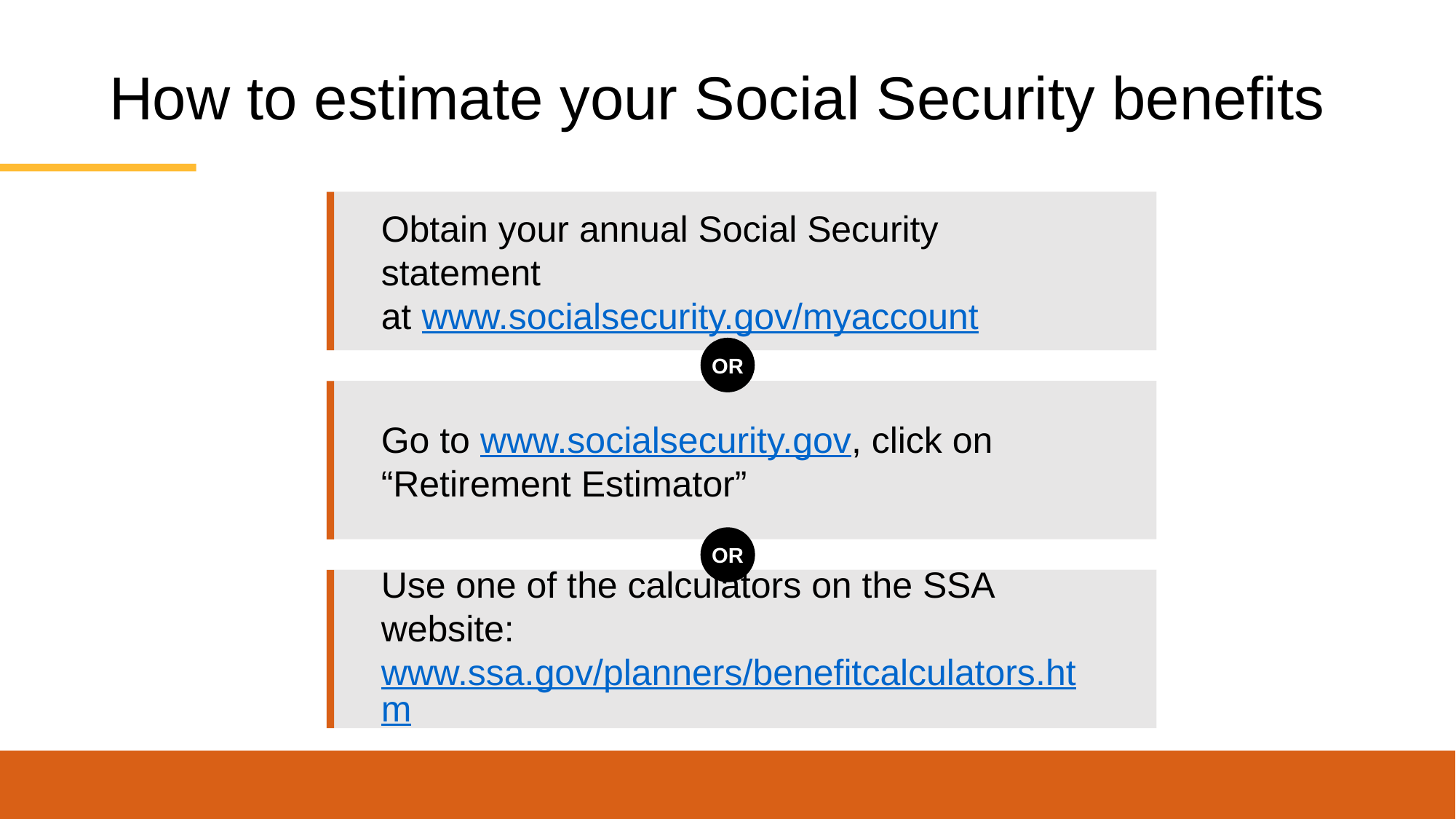

# How to estimate your Social Security benefits

Obtain your annual Social Security statement
at www.socialsecurity.gov/myaccount

OR
Go to www.socialsecurity.gov, click on “Retirement Estimator”

OR
Use one of the calculators on the SSA website:
www.ssa.gov/planners/benefitcalculators.htm